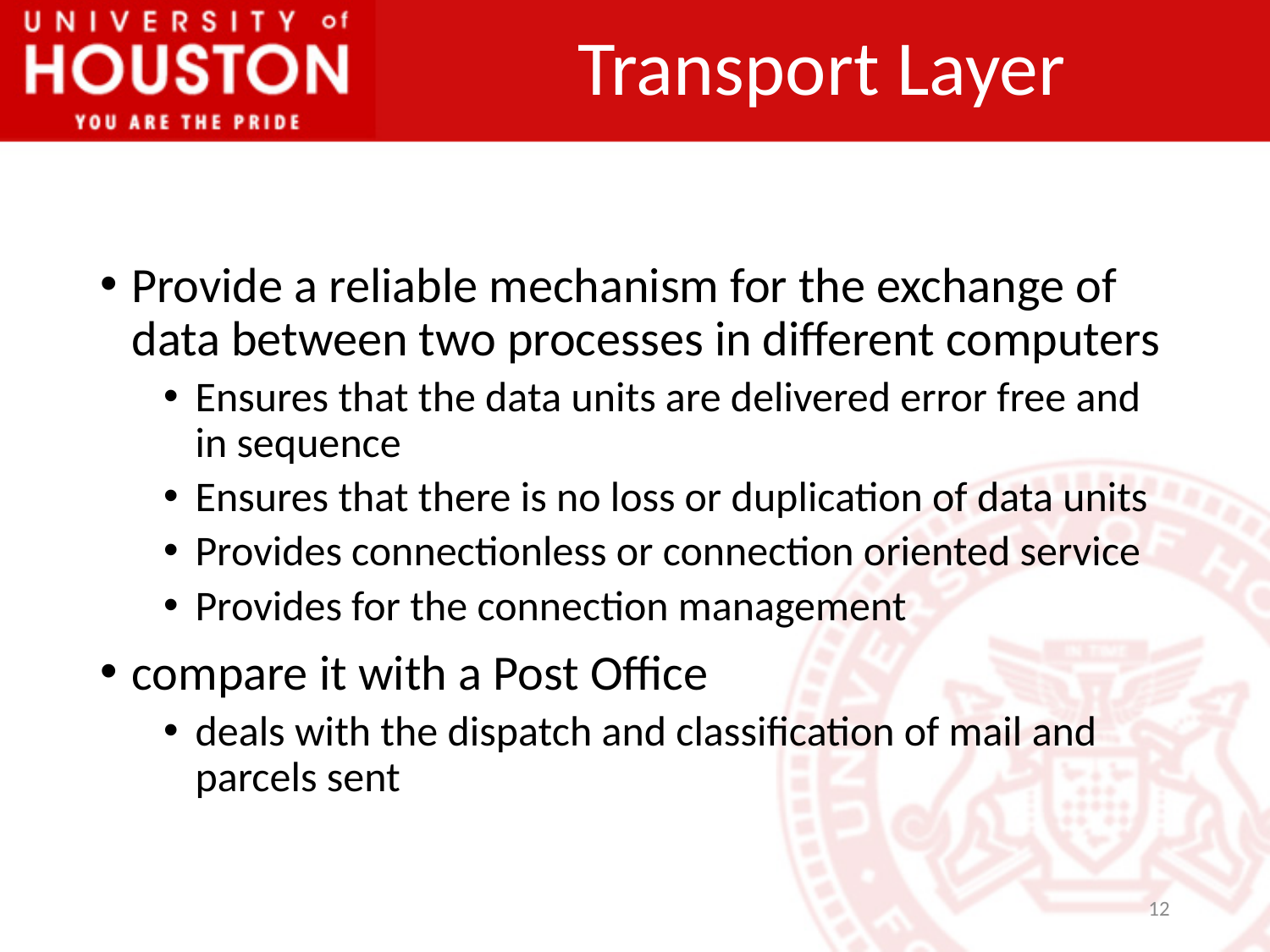

# Transport Layer
Provide a reliable mechanism for the exchange of data between two processes in different computers
Ensures that the data units are delivered error free and in sequence
Ensures that there is no loss or duplication of data units
Provides connectionless or connection oriented service
Provides for the connection management
compare it with a Post Office
deals with the dispatch and classification of mail and parcels sent

12